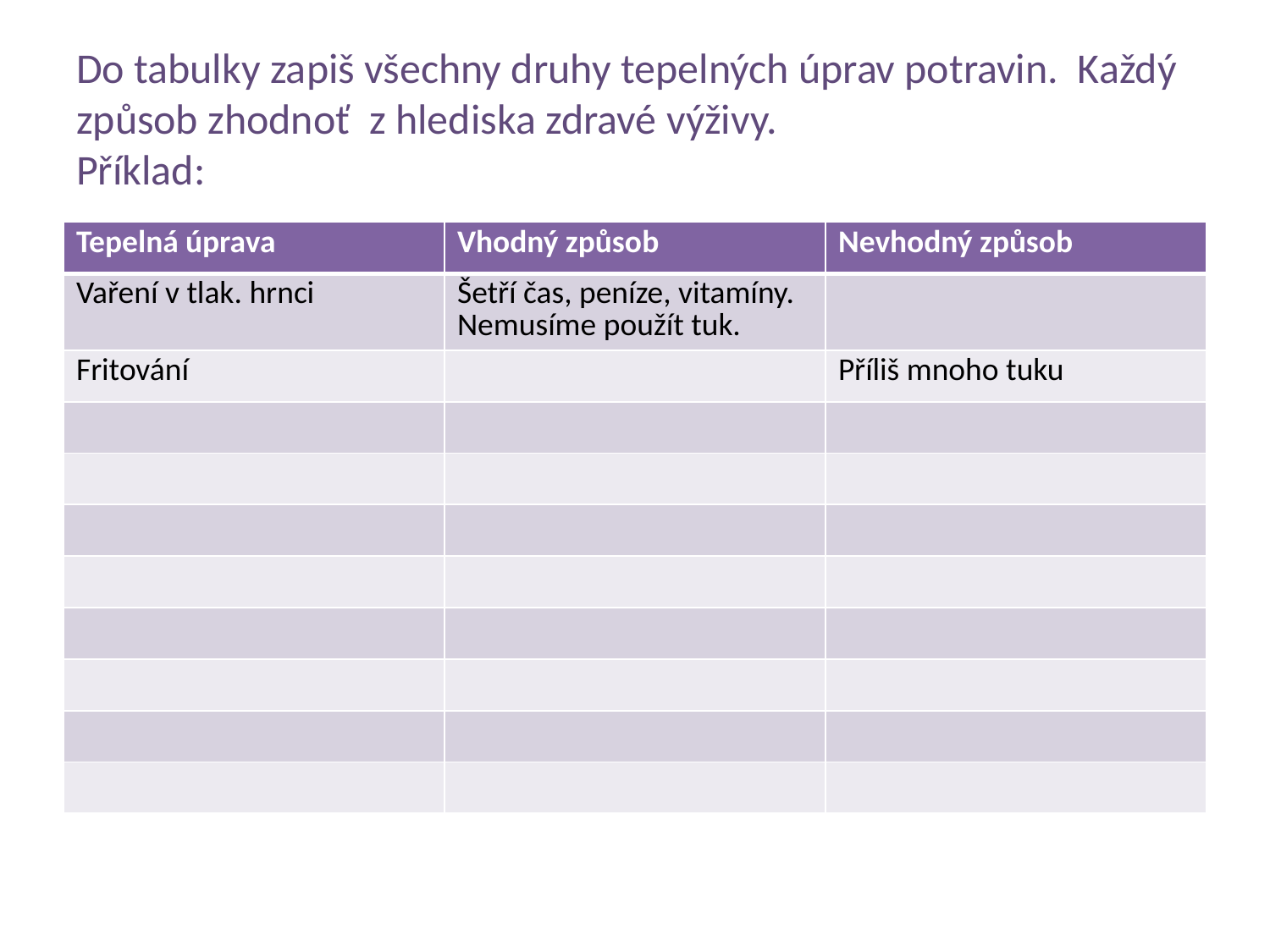

# Do tabulky zapiš všechny druhy tepelných úprav potravin.  Každý způsob zhodnoť  z hlediska zdravé výživy. Příklad:
| Tepelná úprava | Vhodný způsob | Nevhodný způsob |
| --- | --- | --- |
| Vaření v tlak. hrnci | Šetří čas, peníze, vitamíny. Nemusíme použít tuk. |  |
| Fritování |  | Příliš mnoho tuku |
|  |  |  |
|  |  |  |
|  |  |  |
|  |  |  |
|  |  |  |
|  |  |  |
|  |  |  |
|  |  |  |